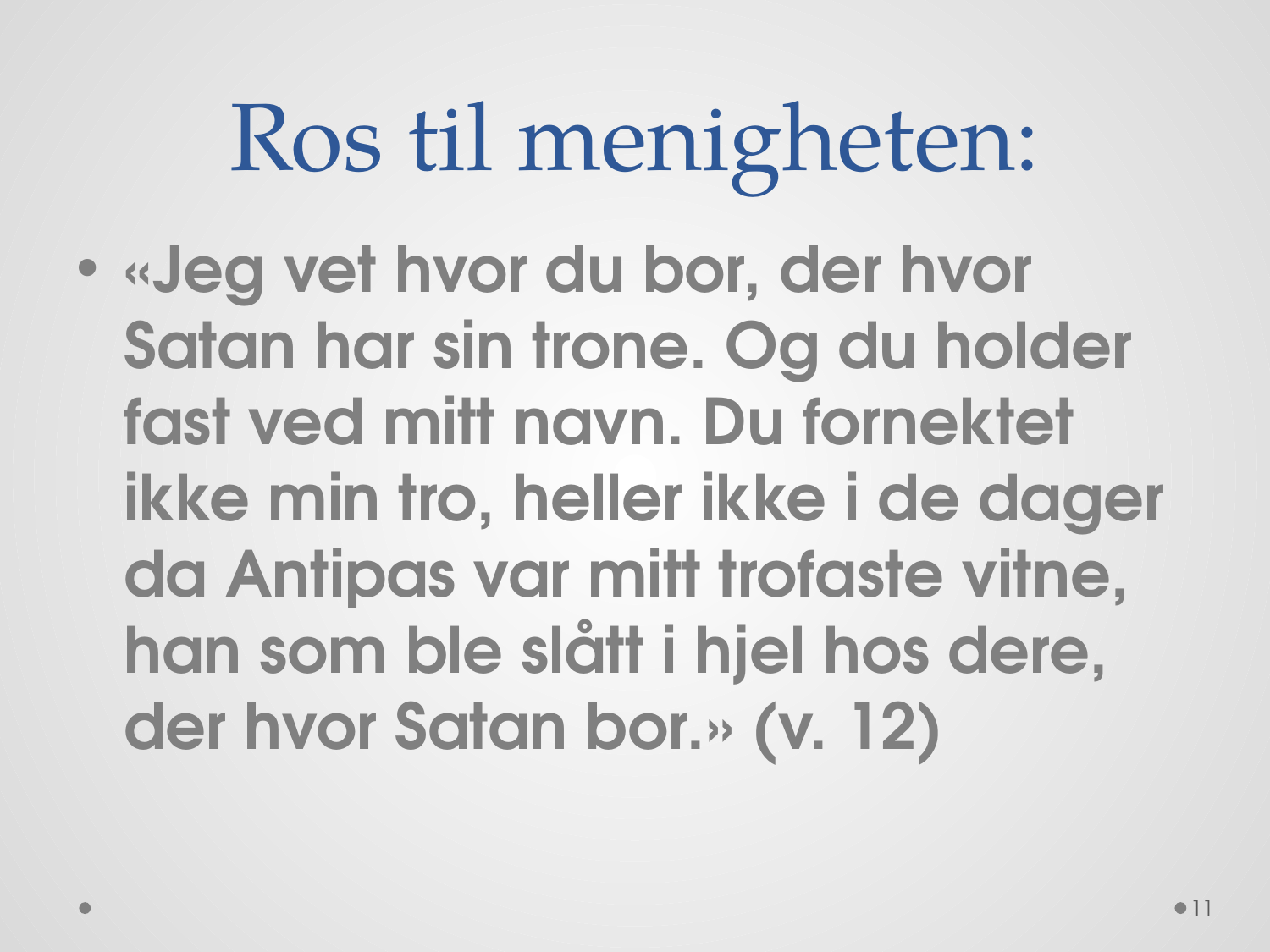

# Ros til menigheten:
«Jeg vet hvor du bor, der hvor Satan har sin trone. Og du holder fast ved mitt navn. Du fornektet ikke min tro, heller ikke i de dager da Antipas var mitt trofaste vitne, han som ble slått i hjel hos dere, der hvor Satan bor.» (v. 12)

11